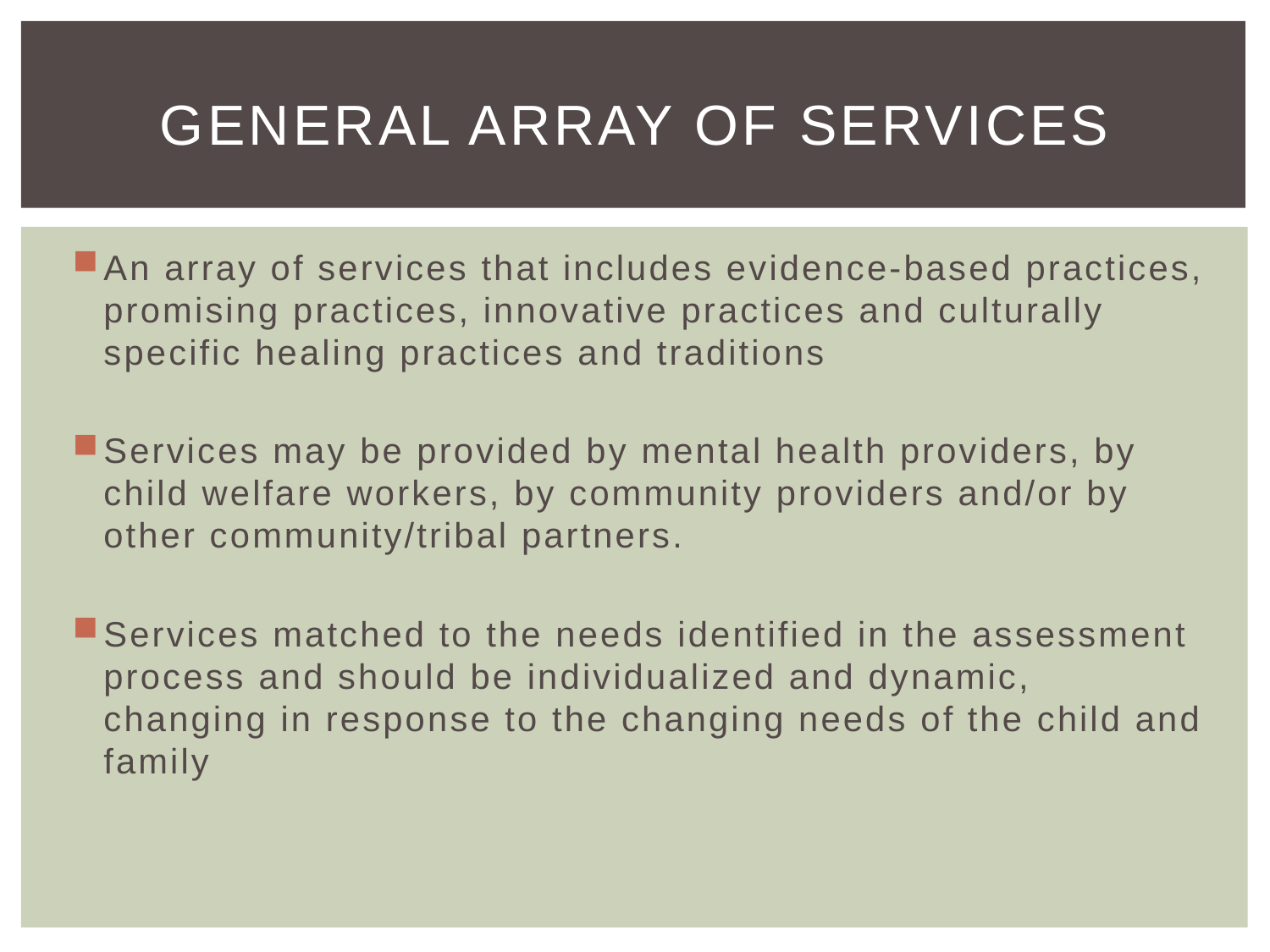

# General array of services
An array of services that includes evidence-based practices, promising practices, innovative practices and culturally specific healing practices and traditions

Services may be provided by mental health providers, by child welfare workers, by community providers and/or by other community/tribal partners.

Services matched to the needs identified in the assessment process and should be individualized and dynamic, changing in response to the changing needs of the child and family